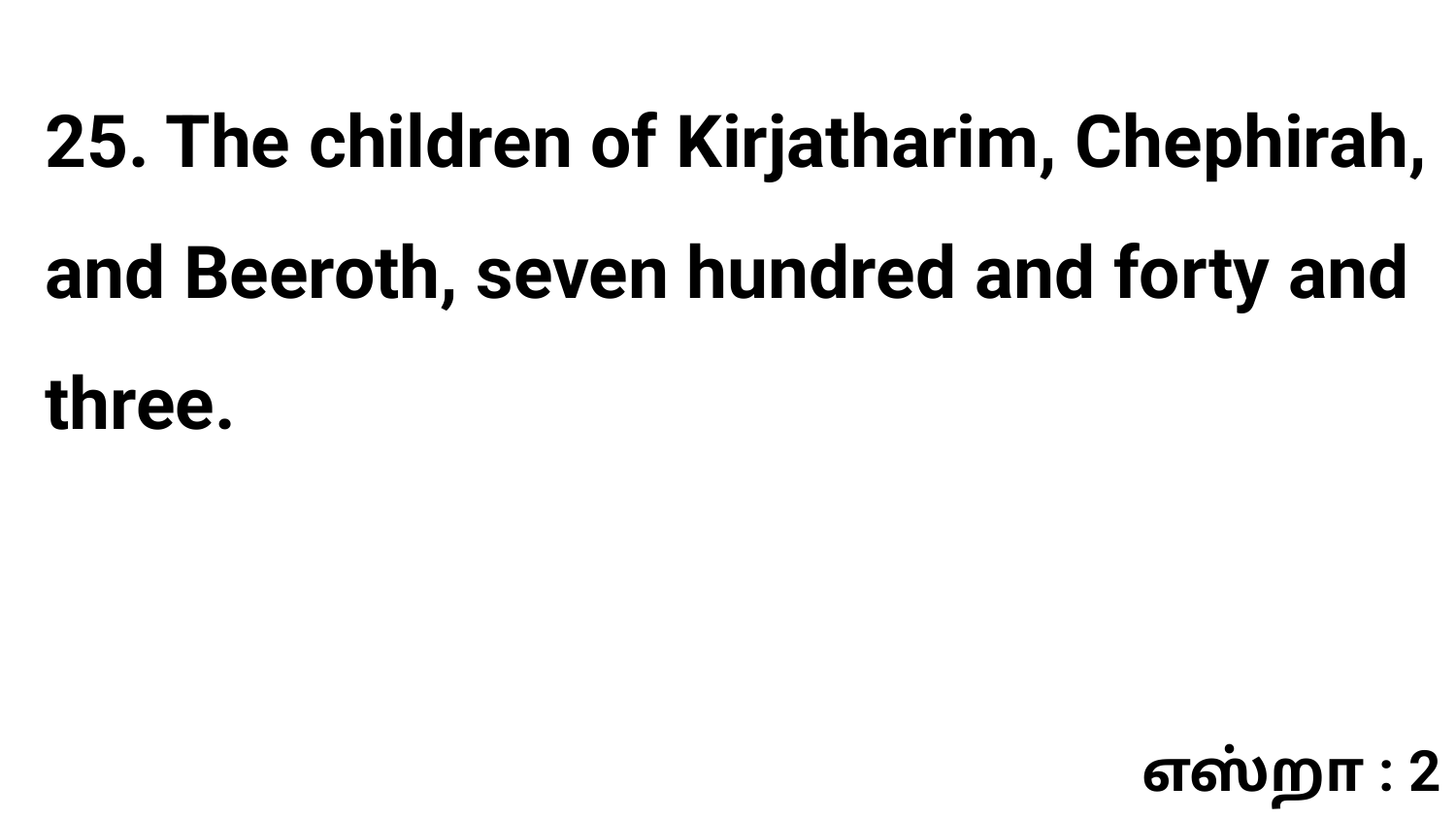

25. The children of Kirjatharim, Chephirah, and Beeroth, seven hundred and forty and three.
எஸ்றா : 2